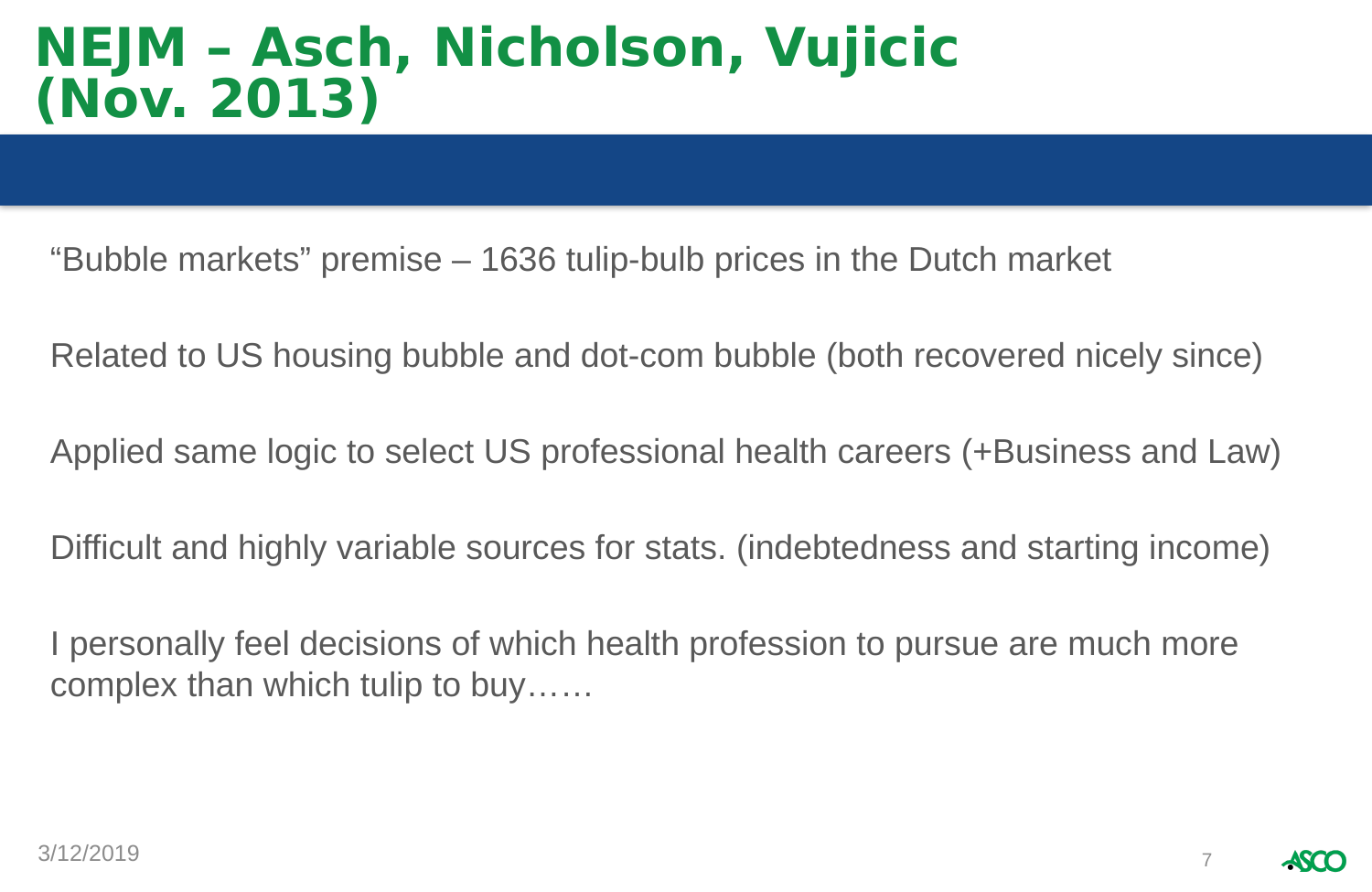

# NEJM – Asch, Nicholson, Vujicic (Nov. 2013)

“Bubble markets” premise – 1636 tulip-bulb prices in the Dutch market

Related to US housing bubble and dot-com bubble (both recovered nicely since)

Applied same logic to select US professional health careers (+Business and Law)

Difficult and highly variable sources for stats. (indebtedness and starting income)

I personally feel decisions of which health profession to pursue are much more complex than which tulip to buy……